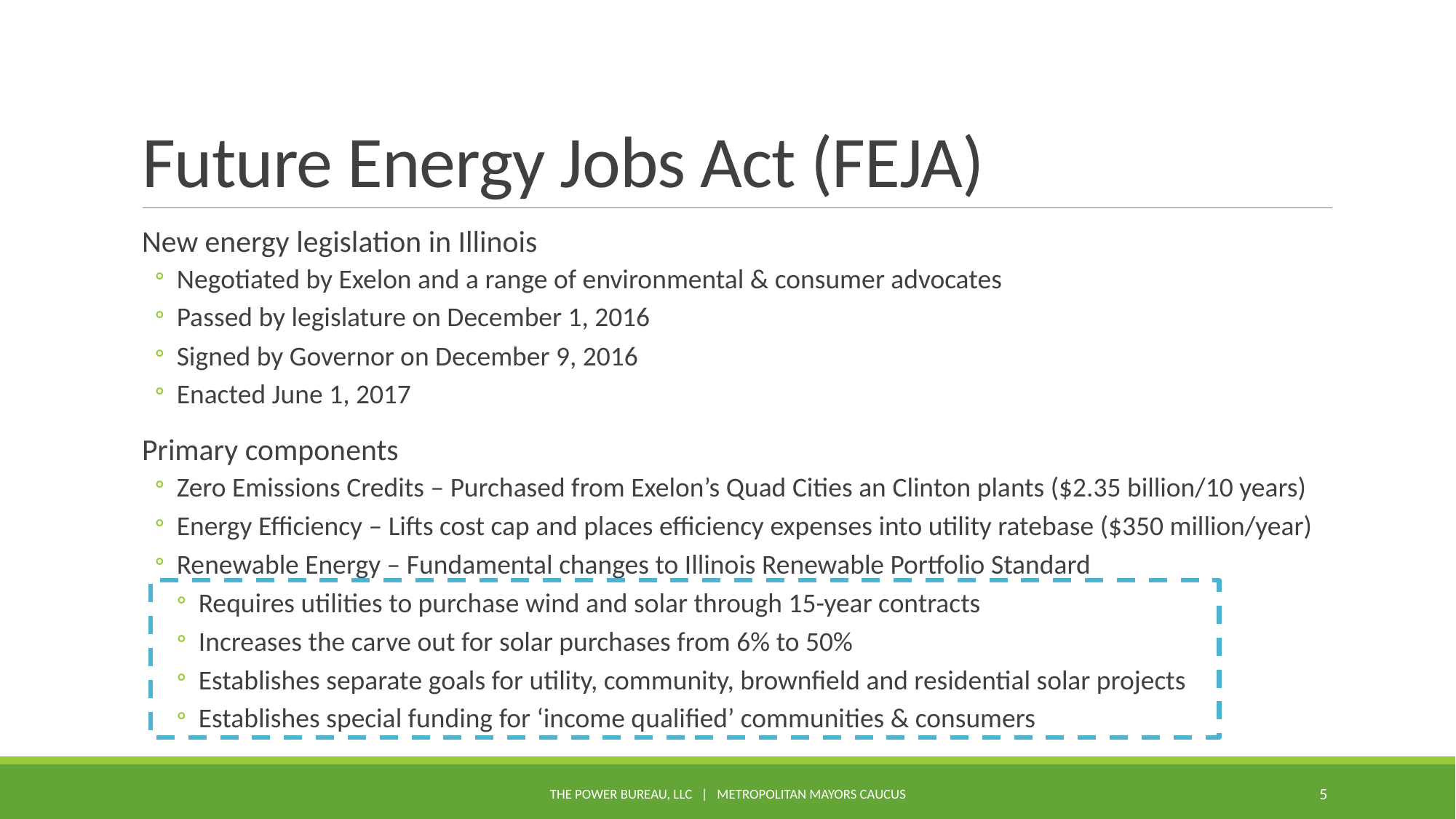

# Future Energy Jobs Act (FEJA)
New energy legislation in Illinois
Negotiated by Exelon and a range of environmental & consumer advocates
Passed by legislature on December 1, 2016
Signed by Governor on December 9, 2016
Enacted June 1, 2017
Primary components
Zero Emissions Credits – Purchased from Exelon’s Quad Cities an Clinton plants ($2.35 billion/10 years)
Energy Efficiency – Lifts cost cap and places efficiency expenses into utility ratebase ($350 million/year)
Renewable Energy – Fundamental changes to Illinois Renewable Portfolio Standard
Requires utilities to purchase wind and solar through 15-year contracts
Increases the carve out for solar purchases from 6% to 50%
Establishes separate goals for utility, community, brownfield and residential solar projects
Establishes special funding for ‘income qualified’ communities & consumers

The Power Bureau, LLC   |   Metropolitan Mayors Caucus
5